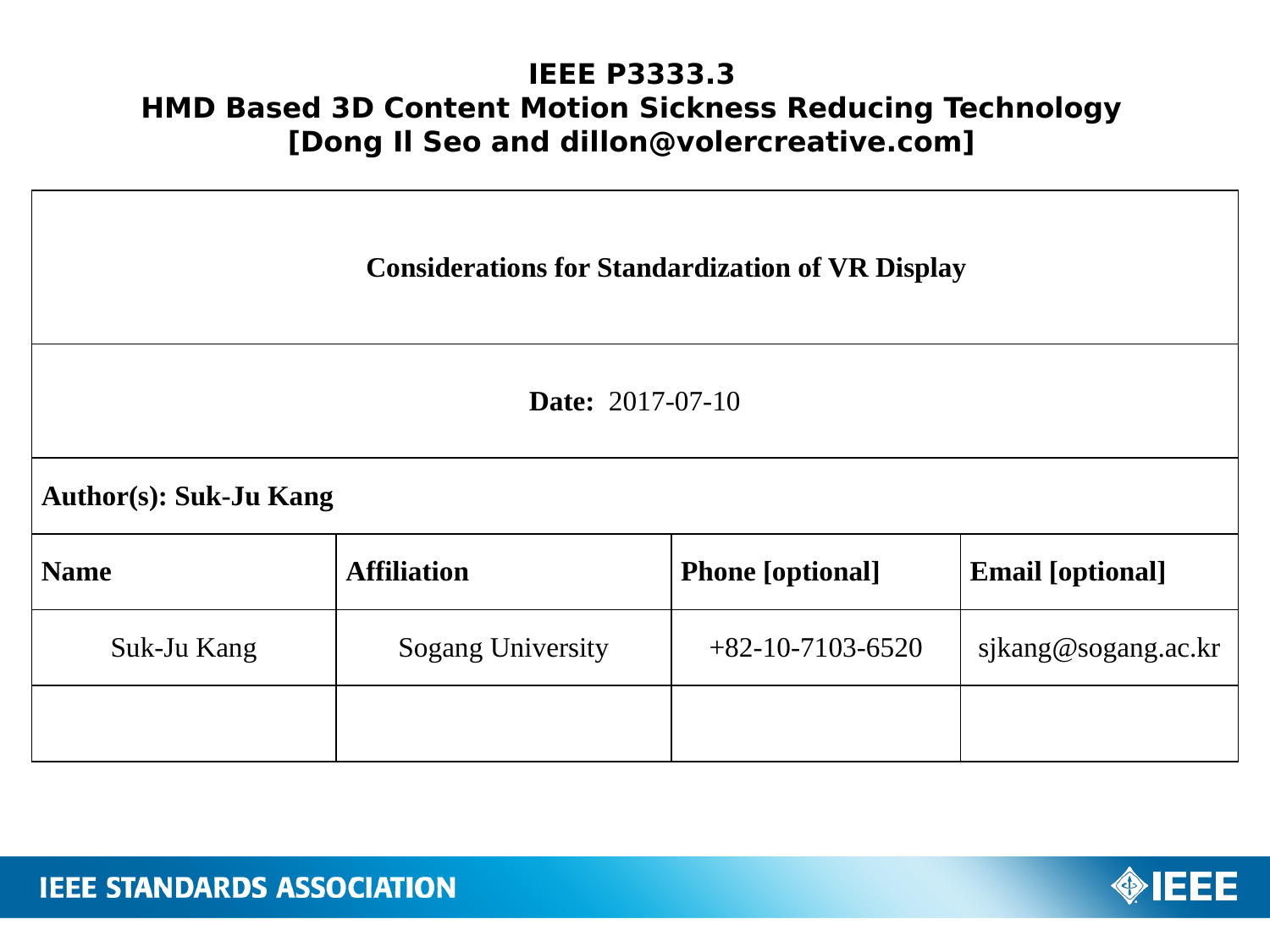

IEEE P3333.3
HMD Based 3D Content Motion Sickness Reducing Technology
[Dong Il Seo and dillon@volercreative.com]

| Considerations for Standardization of VR Display |  |  |  |
| --- | --- | --- | --- |
| Date: 2017-07-10 |  |  |  |
| Author(s): Suk-Ju Kang |  |  |  |
| Name | Affiliation | Phone [optional] | Email [optional] |
| Suk-Ju Kang | Sogang University | +82-10-7103-6520 | sjkang@sogang.ac.kr |
|  |  |  |  |